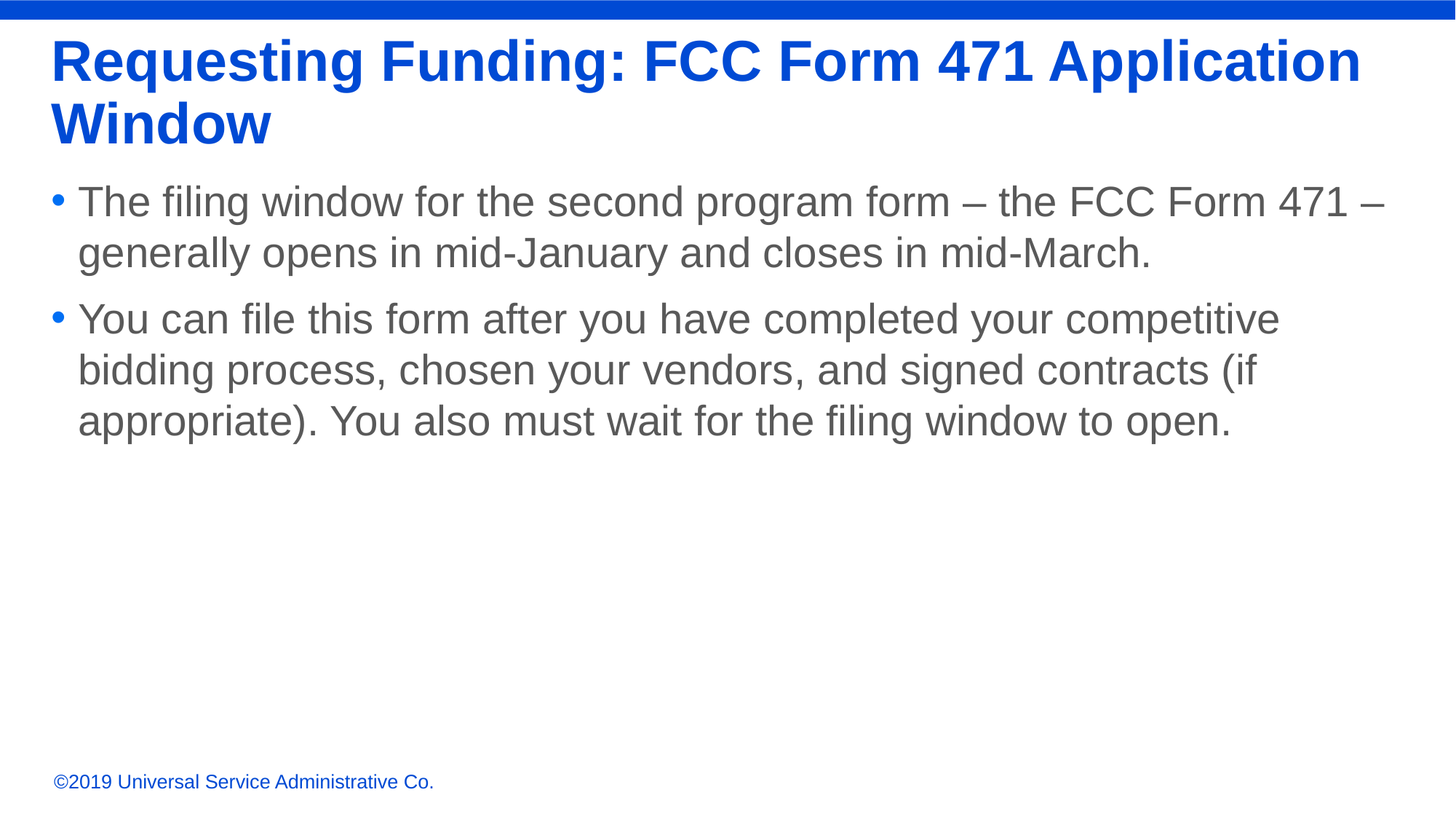

# Requesting Funding: FCC Form 471 Application Window
The filing window for the second program form – the FCC Form 471 – generally opens in mid-January and closes in mid-March.
You can file this form after you have completed your competitive bidding process, chosen your vendors, and signed contracts (if appropriate). You also must wait for the filing window to open.
©2019 Universal Service Administrative Co.